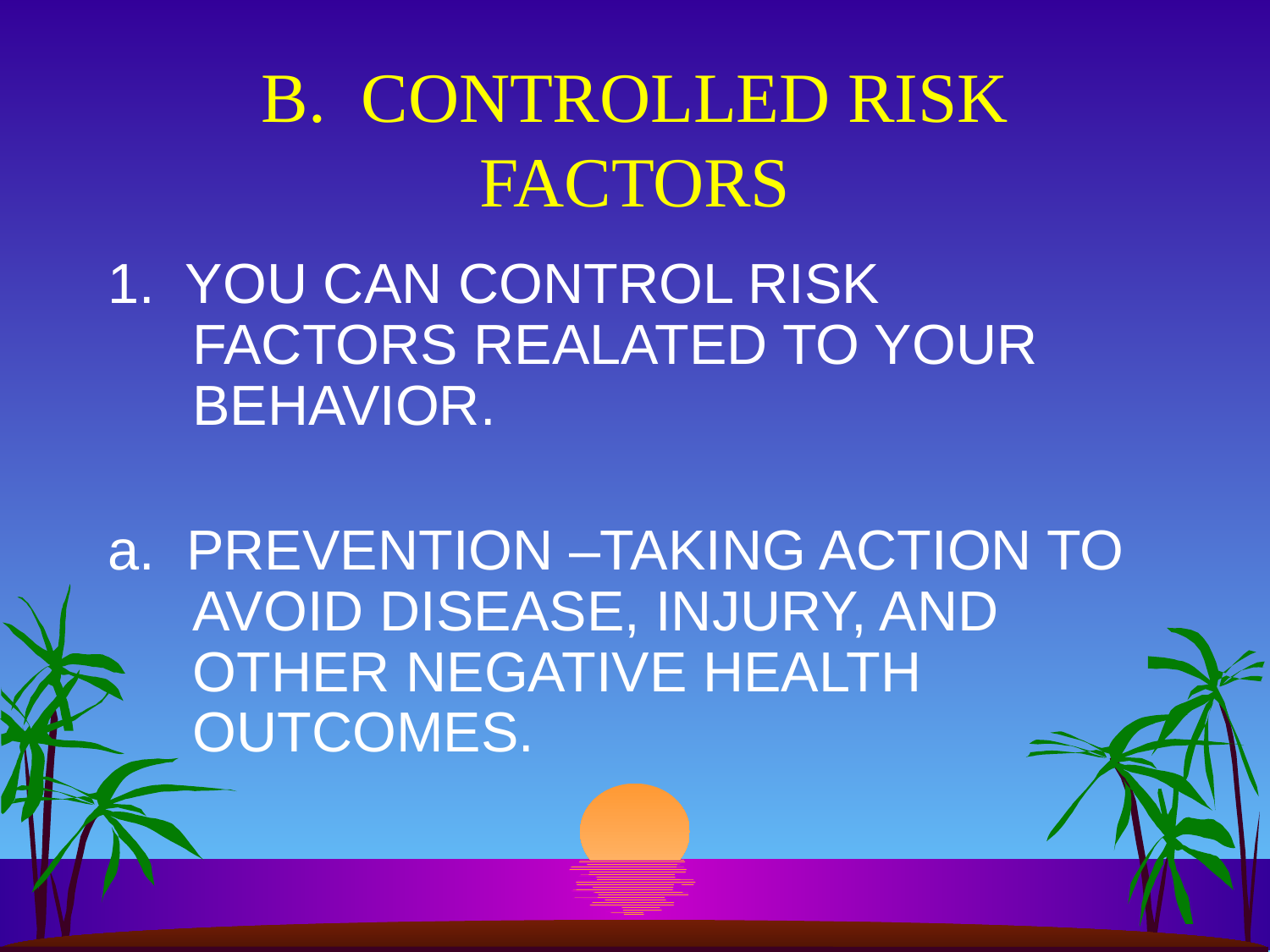

# B.  CONTROLLED RISK FACTORS
1.  YOU CAN CONTROL RISK FACTORS REALATED TO YOUR BEHAVIOR.

a.  PREVENTION –TAKING ACTION TO AVOID DISEASE, INJURY, AND OTHER NEGATIVE HEALTH OUTCOMES.